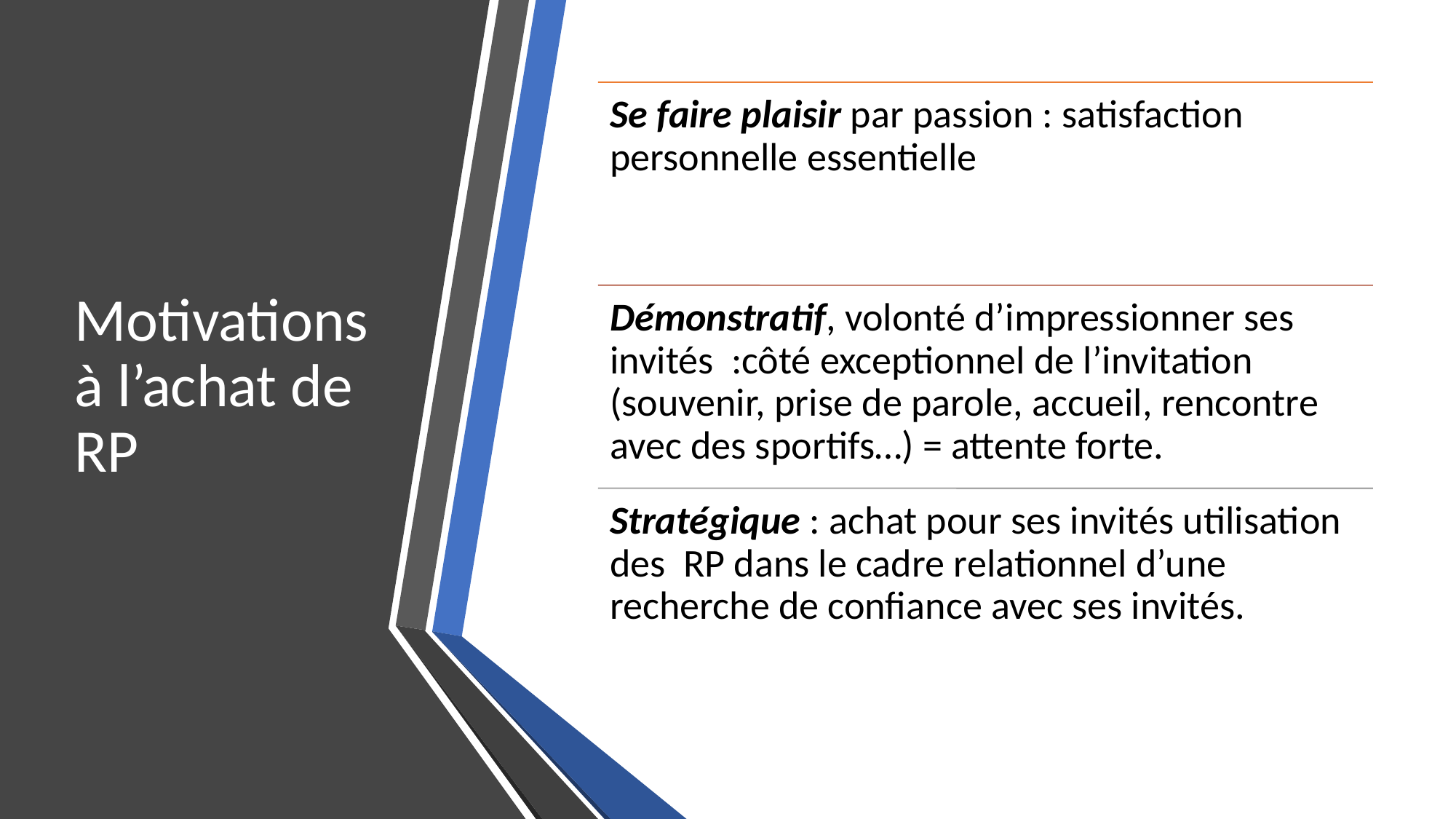

# Motivations à l’achat de RP
Se faire plaisir par passion : satisfaction personnelle essentielle
Démonstratif, volonté d’impressionner ses invités  :côté exceptionnel de l’invitation (souvenir, prise de parole, accueil, rencontre avec des sportifs…) = attente forte.
Stratégique : achat pour ses invités utilisation des  RP dans le cadre relationnel d’une recherche de confiance avec ses invités.